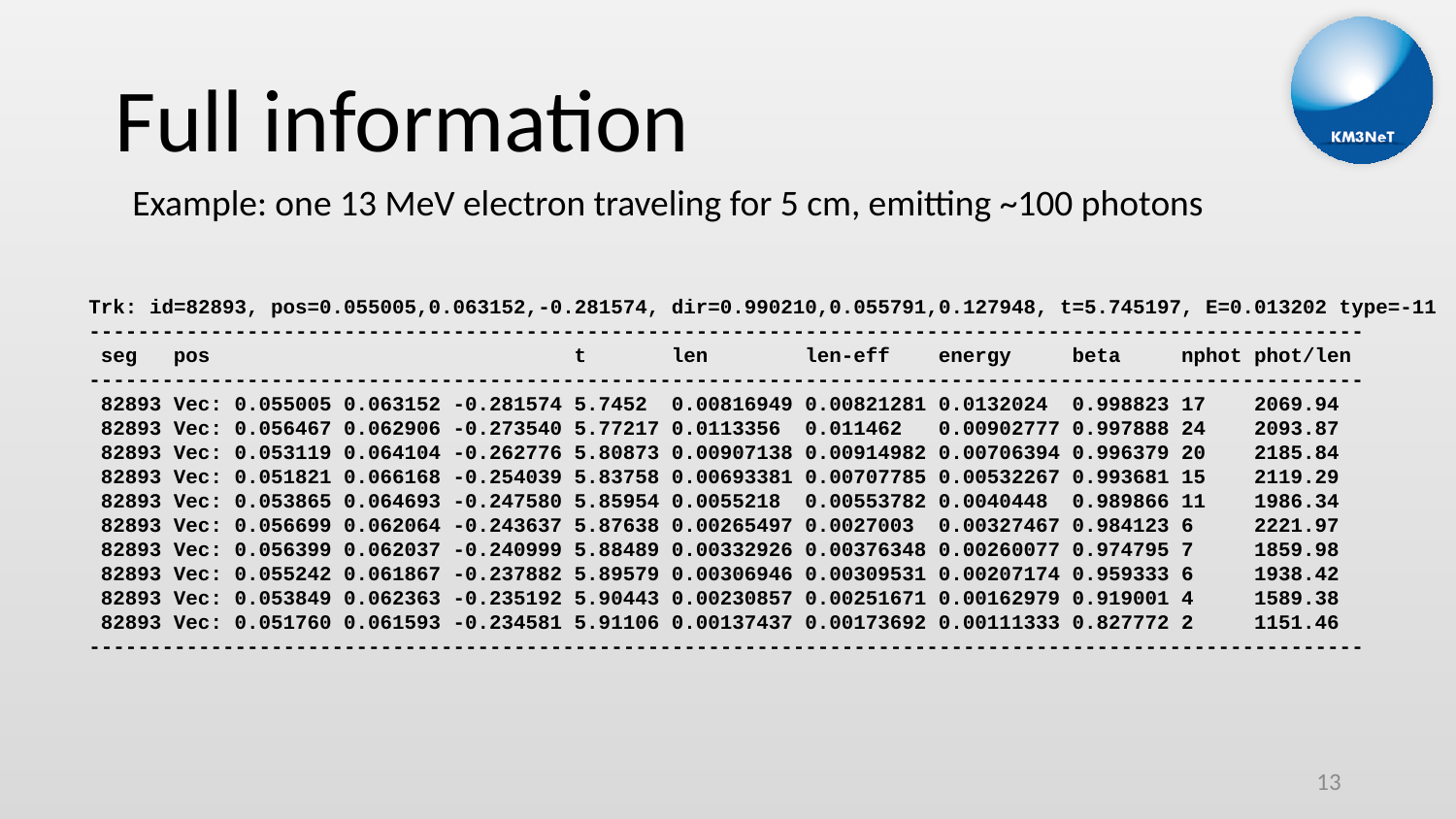

# Full information
Example: one 13 MeV electron traveling for 5 cm, emitting ~100 photons
Trk: id=82893, pos=0.055005,0.063152,-0.281574, dir=0.990210,0.055791,0.127948, t=5.745197, E=0.013202 type=-11
---------------------------------------------------------------------------------------------------------
 seg   pos                              t       len        len-eff    energy     beta     nphot phot/len
---------------------------------------------------------------------------------------------------------
 82893 Vec: 0.055005 0.063152 -0.281574 5.7452  0.00816949 0.00821281 0.0132024  0.998823 17    2069.94
 82893 Vec: 0.056467 0.062906 -0.273540 5.77217 0.0113356  0.011462   0.00902777 0.997888 24    2093.87
 82893 Vec: 0.053119 0.064104 -0.262776 5.80873 0.00907138 0.00914982 0.00706394 0.996379 20    2185.84
 82893 Vec: 0.051821 0.066168 -0.254039 5.83758 0.00693381 0.00707785 0.00532267 0.993681 15    2119.29
 82893 Vec: 0.053865 0.064693 -0.247580 5.85954 0.0055218  0.00553782 0.0040448  0.989866 11    1986.34
 82893 Vec: 0.056699 0.062064 -0.243637 5.87638 0.00265497 0.0027003  0.00327467 0.984123 6     2221.97
 82893 Vec: 0.056399 0.062037 -0.240999 5.88489 0.00332926 0.00376348 0.00260077 0.974795 7     1859.98
 82893 Vec: 0.055242 0.061867 -0.237882 5.89579 0.00306946 0.00309531 0.00207174 0.959333 6     1938.42
 82893 Vec: 0.053849 0.062363 -0.235192 5.90443 0.00230857 0.00251671 0.00162979 0.919001 4     1589.38
 82893 Vec: 0.051760 0.061593 -0.234581 5.91106 0.00137437 0.00173692 0.00111333 0.827772 2     1151.46
---------------------------------------------------------------------------------------------------------
13